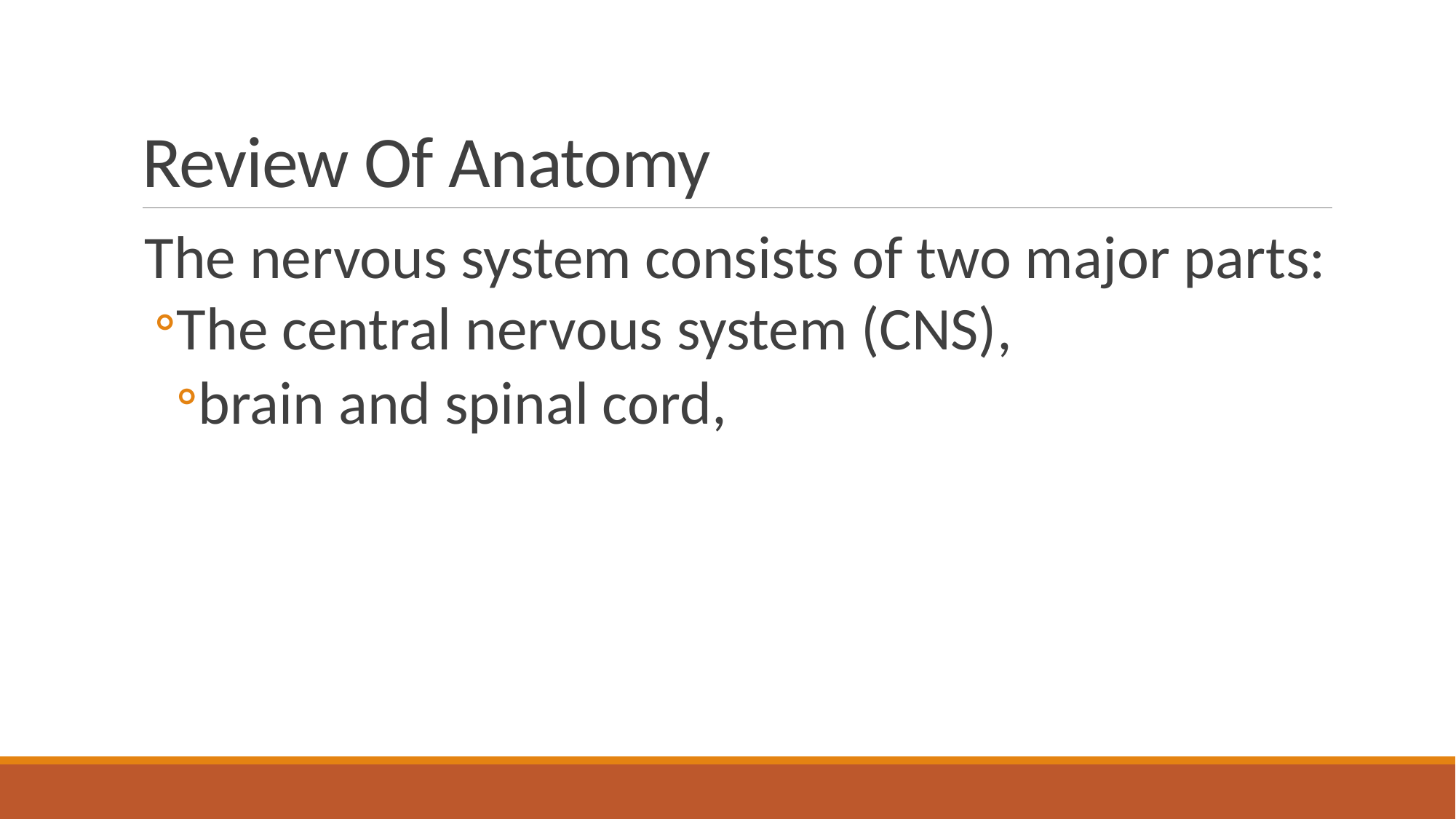

# Review Of Anatomy
The nervous system consists of two major parts:
The central nervous system (CNS),
brain and spinal cord,